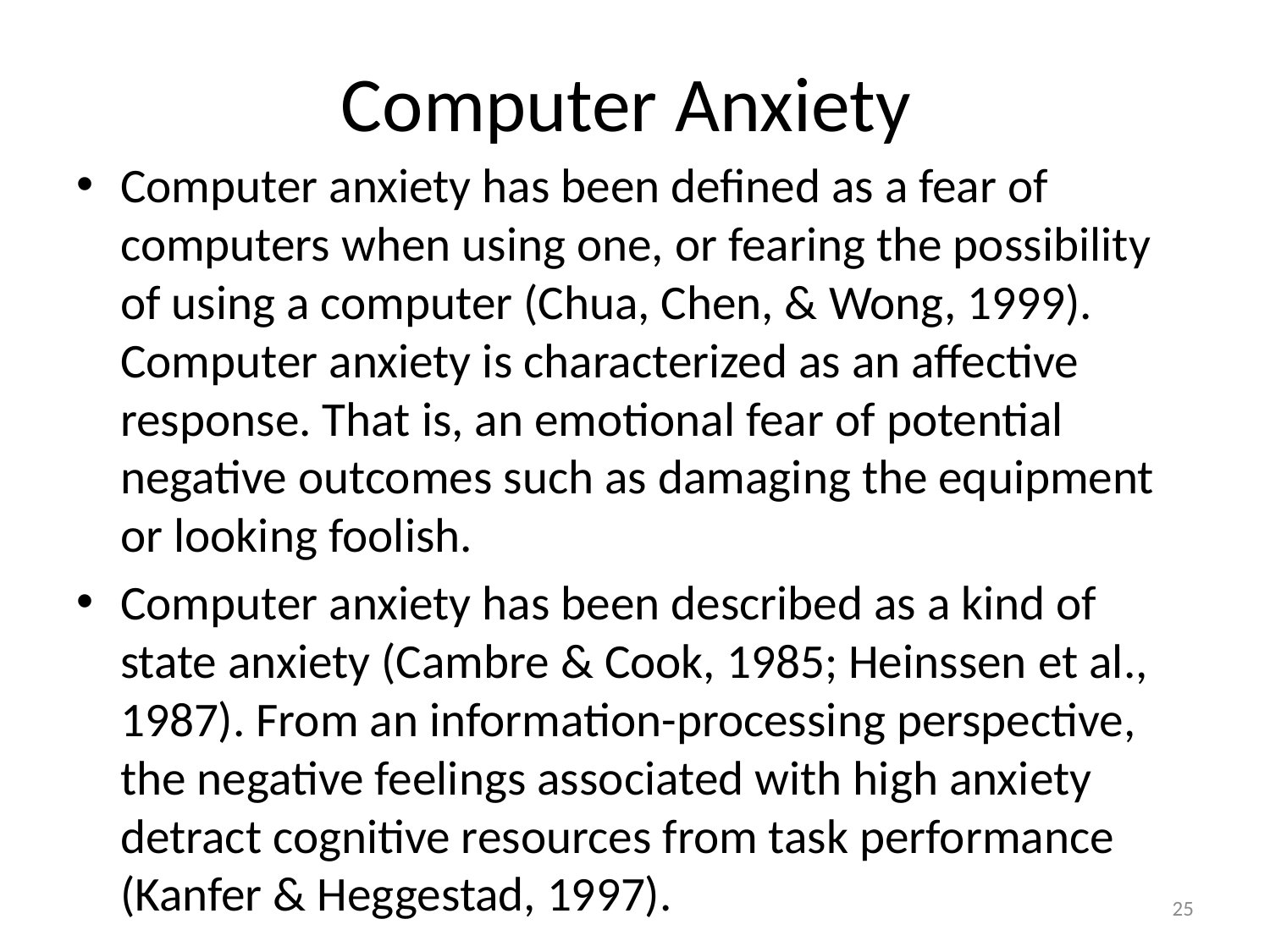

# Computer Anxiety
Computer anxiety has been defined as a fear of computers when using one, or fearing the possibility of using a computer (Chua, Chen, & Wong, 1999). Computer anxiety is characterized as an affective response. That is, an emotional fear of potential negative outcomes such as damaging the equipment or looking foolish.
Computer anxiety has been described as a kind of state anxiety (Cambre & Cook, 1985; Heinssen et al., 1987). From an information-processing perspective, the negative feelings associated with high anxiety detract cognitive resources from task performance (Kanfer & Heggestad, 1997).
25